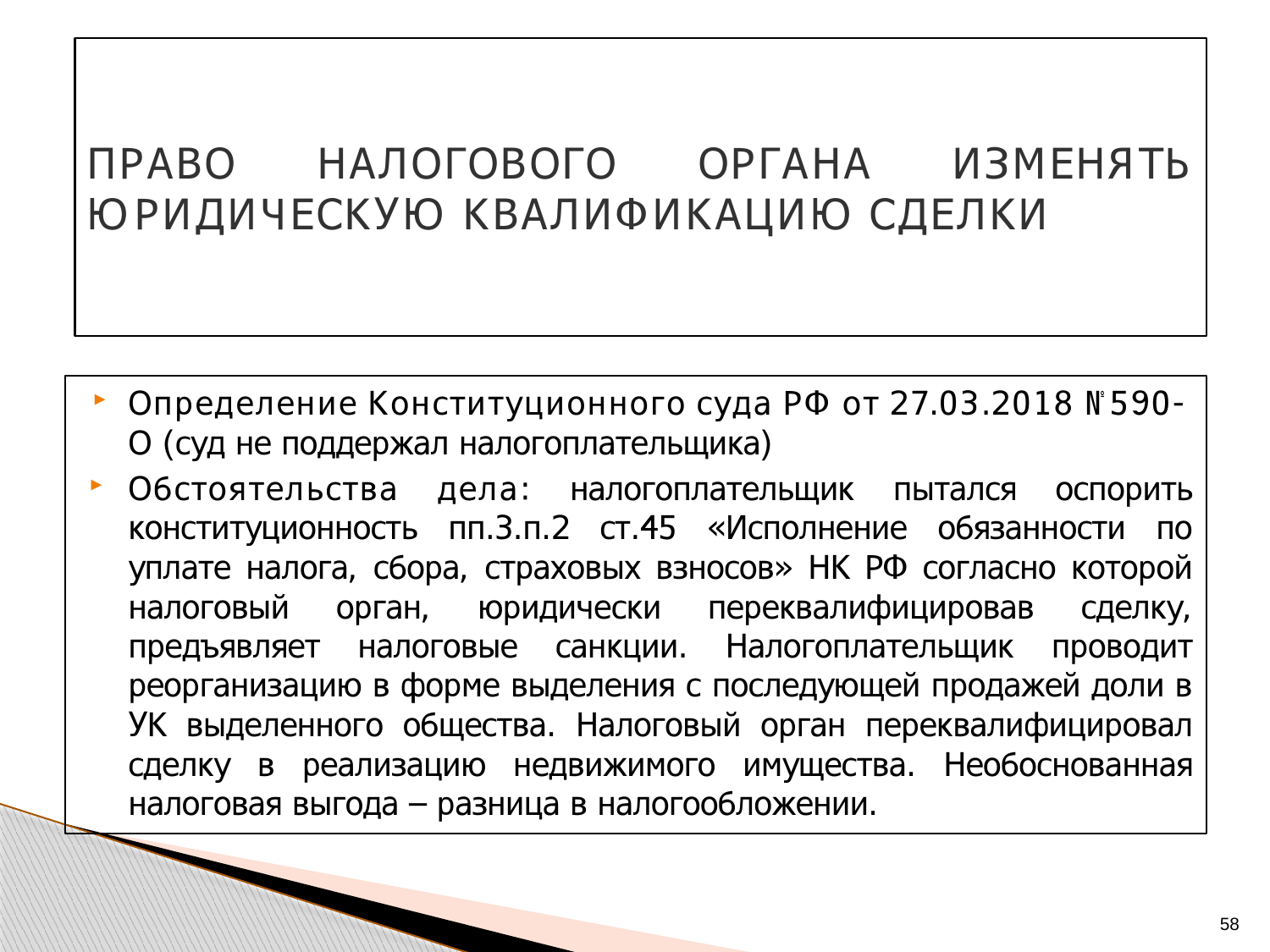

# ПРАВО НАЛОГОВОГО ОРГАНА ИЗМЕНЯТЬ ЮРИДИЧЕСКУЮ КВАЛИФИКАЦИЮ СДЕЛКИ
Определение Конституционного суда РФ от 27.03.2018 №590-О (суд не поддержал налогоплательщика)
Обстоятельства дела: налогоплательщик пытался оспорить конституционность пп.3.п.2 ст.45 «Исполнение обязанности по уплате налога, сбора, страховых взносов» НК РФ согласно которой налоговый орган, юридически переквалифицировав сделку, предъявляет налоговые санкции. Налогоплательщик проводит реорганизацию в форме выделения с последующей продажей доли в УК выделенного общества. Налоговый орган переквалифицировал сделку в реализацию недвижимого имущества. Необоснованная налоговая выгода – разница в налогообложении.

58